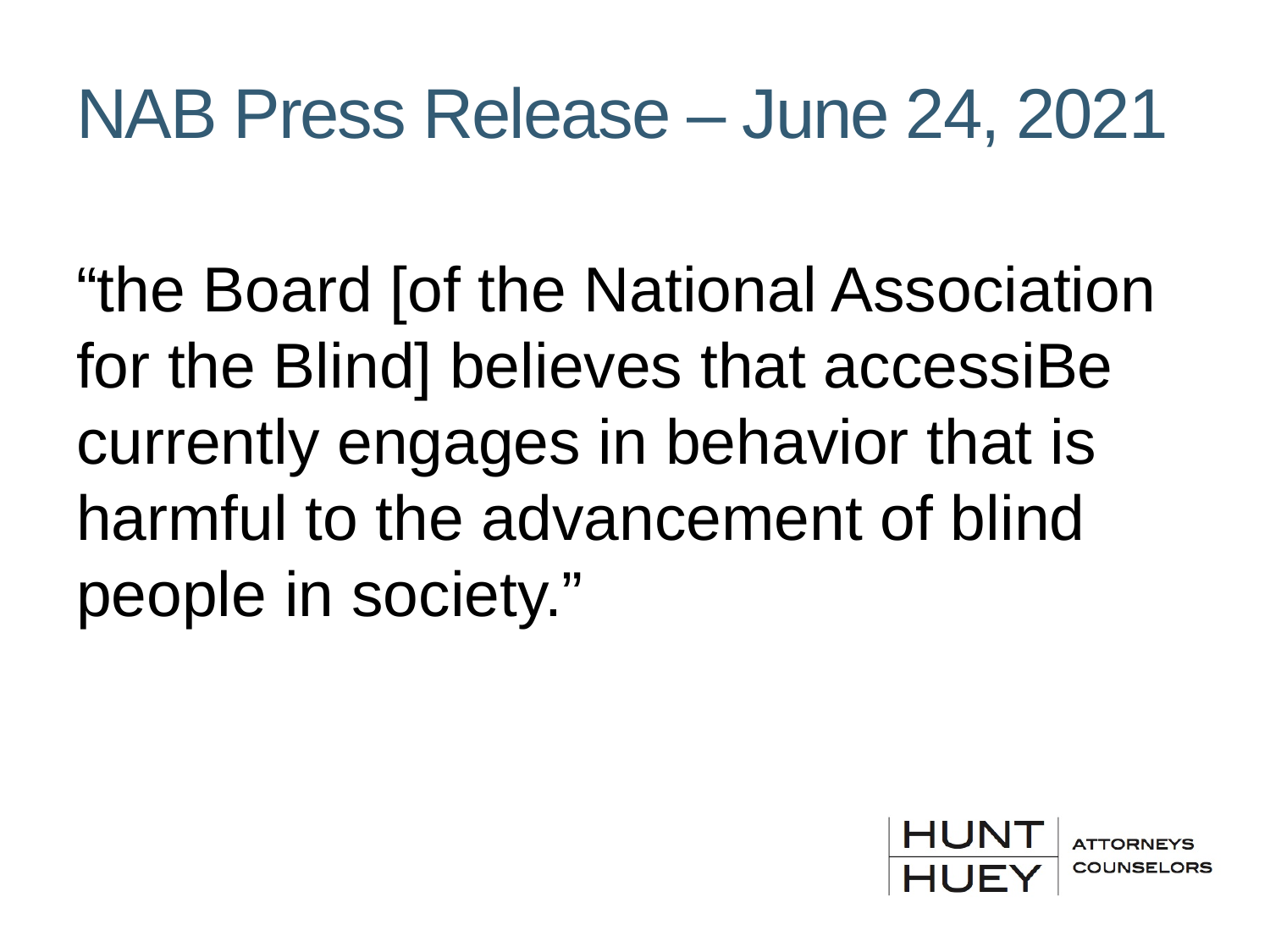

# NAB Press Release – June 24, 2021
“the Board [of the National Association for the Blind] believes that accessiBe currently engages in behavior that is harmful to the advancement of blind people in society.”